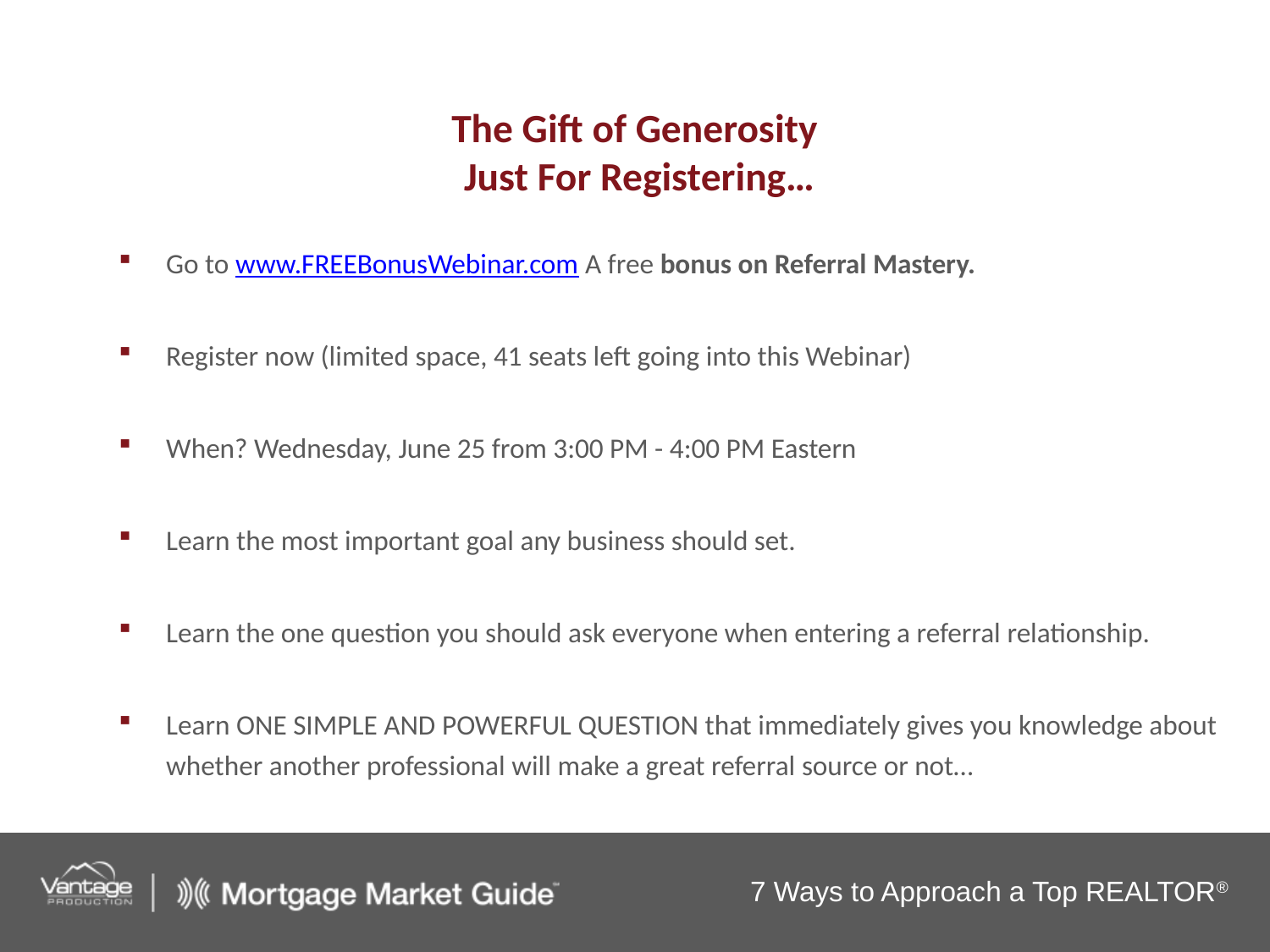

# The Gift of Generosity Just For Registering…
Go to www.FREEBonusWebinar.com A free bonus on Referral Mastery.

Register now (limited space, 41 seats left going into this Webinar)

When? Wednesday, June 25 from 3:00 PM - 4:00 PM Eastern

Learn the most important goal any business should set.

Learn the one question you should ask everyone when entering a referral relationship.

Learn ONE SIMPLE AND POWERFUL QUESTION that immediately gives you knowledge about   whether another professional will make a great referral source or not…